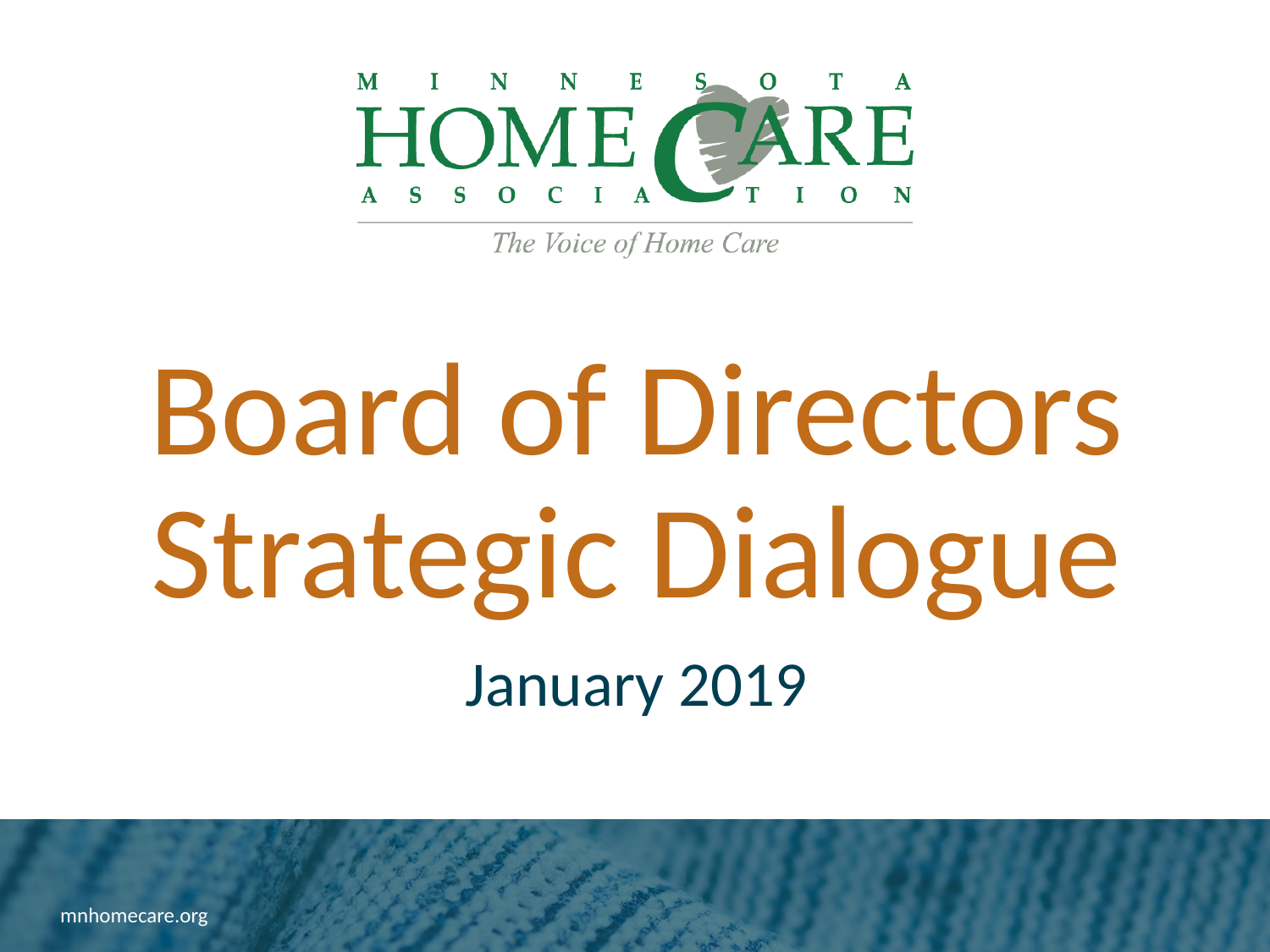

# Board of Directors Strategic Dialogue
January 2019